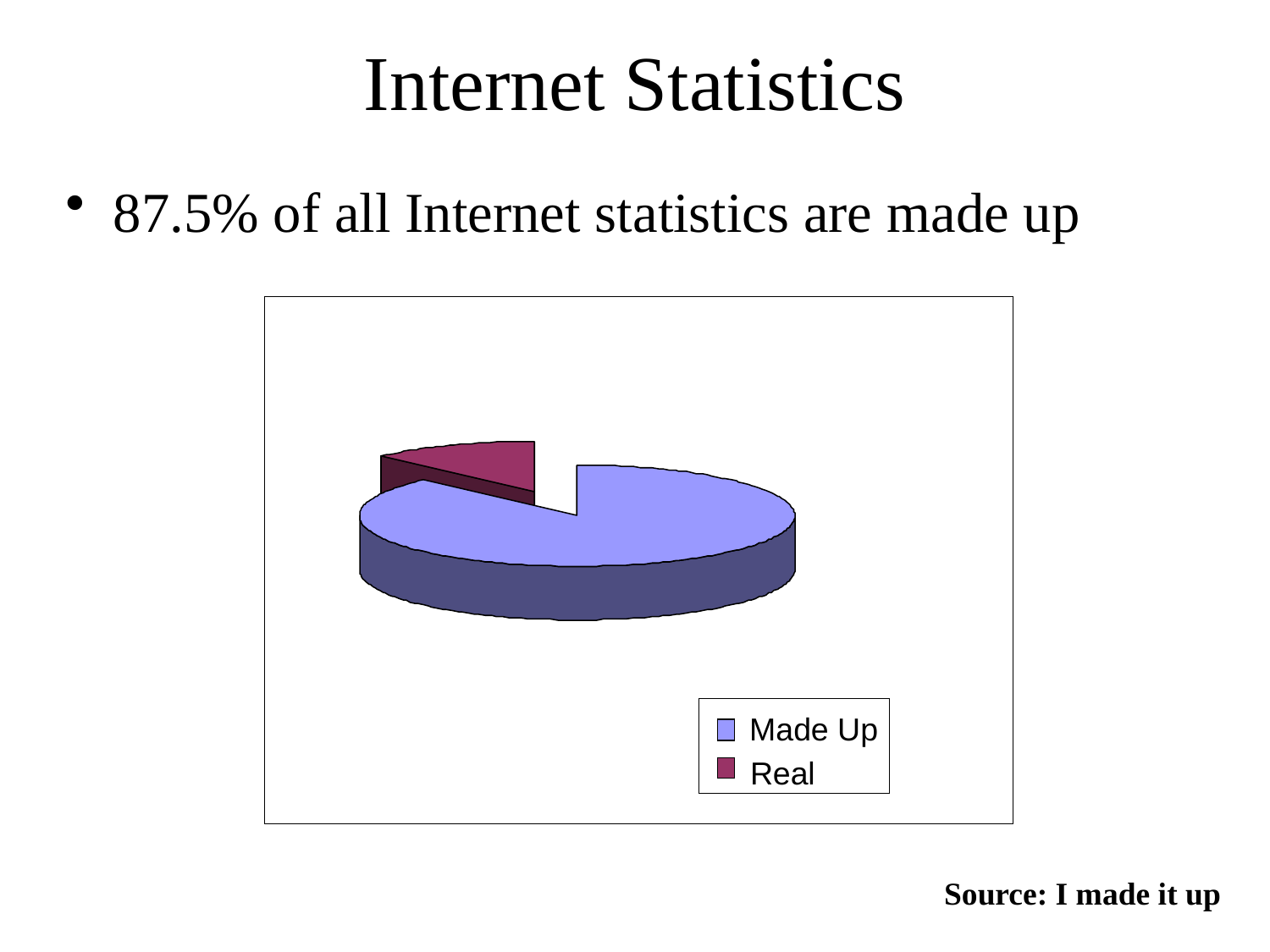

# Internet Statistics
87.5% of all Internet statistics are made up

Made Up

Real

Source: I made it up